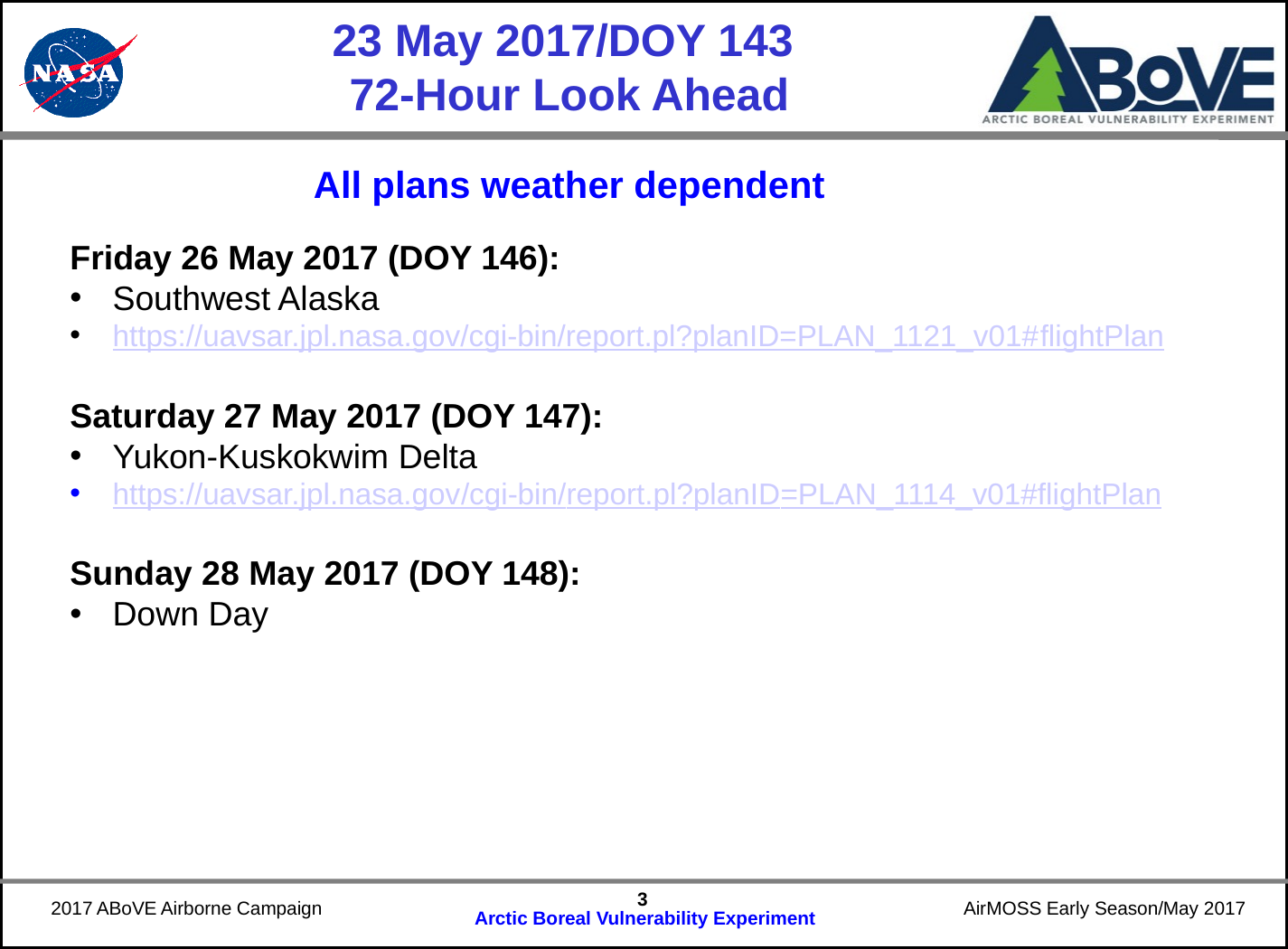

# 23 May 2017/DOY 143 72-Hour Look Ahead
All plans weather dependent
Friday 26 May 2017 (DOY 146):
Southwest Alaska
https://uavsar.jpl.nasa.gov/cgi-bin/report.pl?planID=PLAN_1121_v01#flightPlan

Saturday 27 May 2017 (DOY 147):
Yukon-Kuskokwim Delta
https://uavsar.jpl.nasa.gov/cgi-bin/report.pl?planID=PLAN_1114_v01#flightPlan

Sunday 28 May 2017 (DOY 148):
Down Day